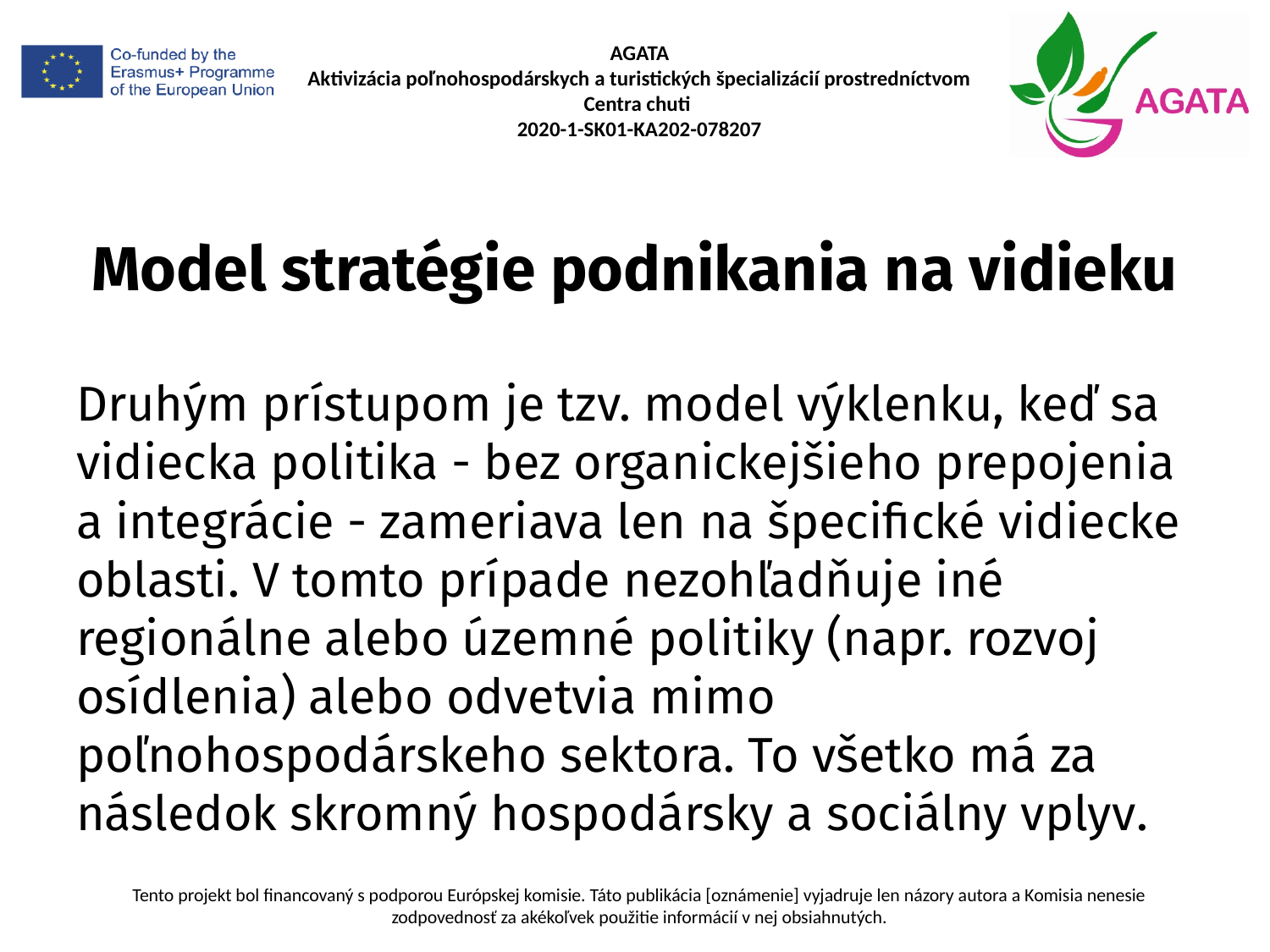

# Model stratégie podnikania na vidieku
Druhým prístupom je tzv. model výklenku, keď sa vidiecka politika - bez organickejšieho prepojenia a integrácie - zameriava len na špecifické vidiecke oblasti. V tomto prípade nezohľadňuje iné regionálne alebo územné politiky (napr. rozvoj osídlenia) alebo odvetvia mimo poľnohospodárskeho sektora. To všetko má za následok skromný hospodársky a sociálny vplyv.